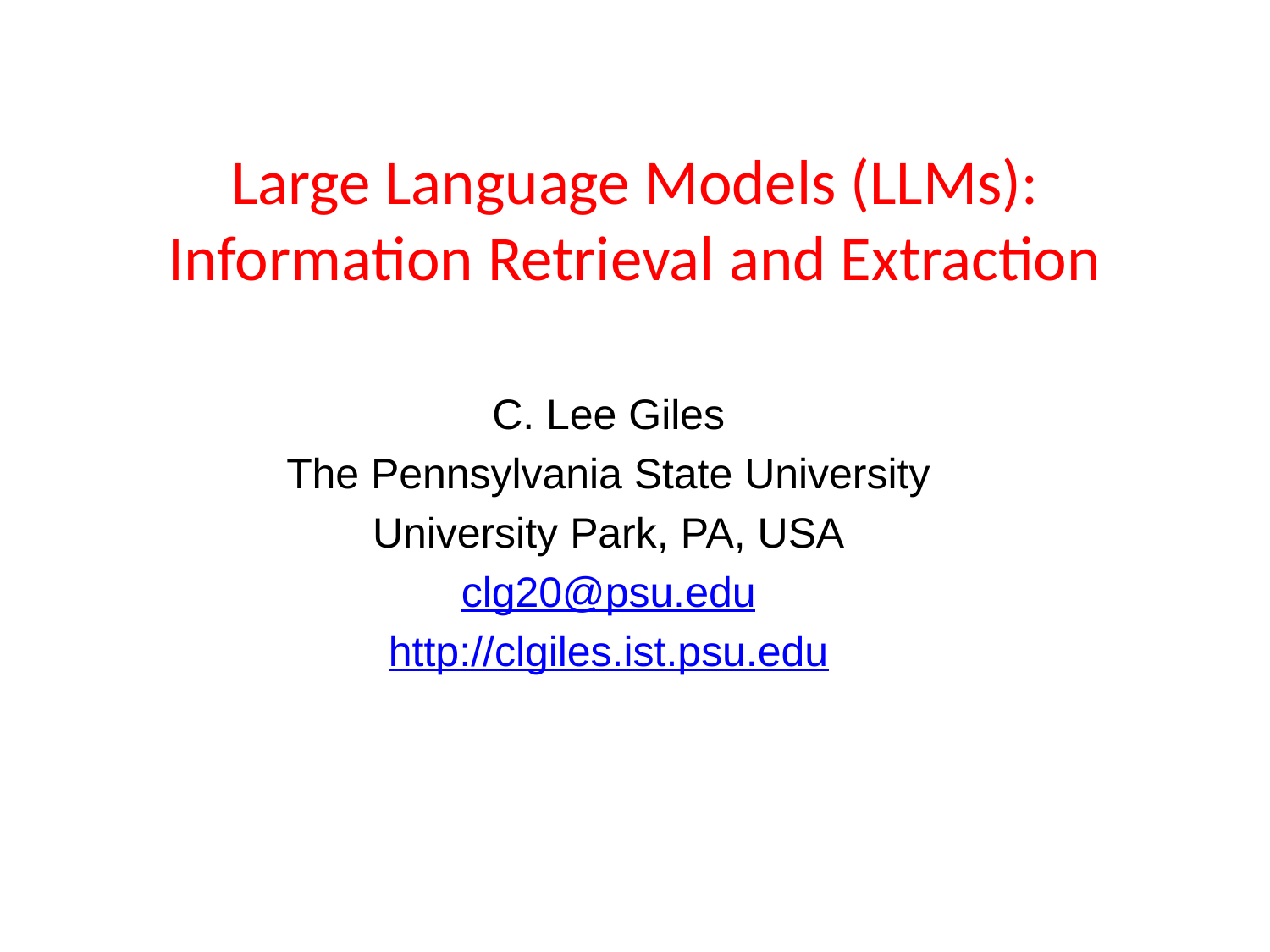

# Large Language Models (LLMs): Information Retrieval and Extraction
C. Lee Giles
The Pennsylvania State University
University Park, PA, USA
clg20@psu.edu
http://clgiles.ist.psu.edu